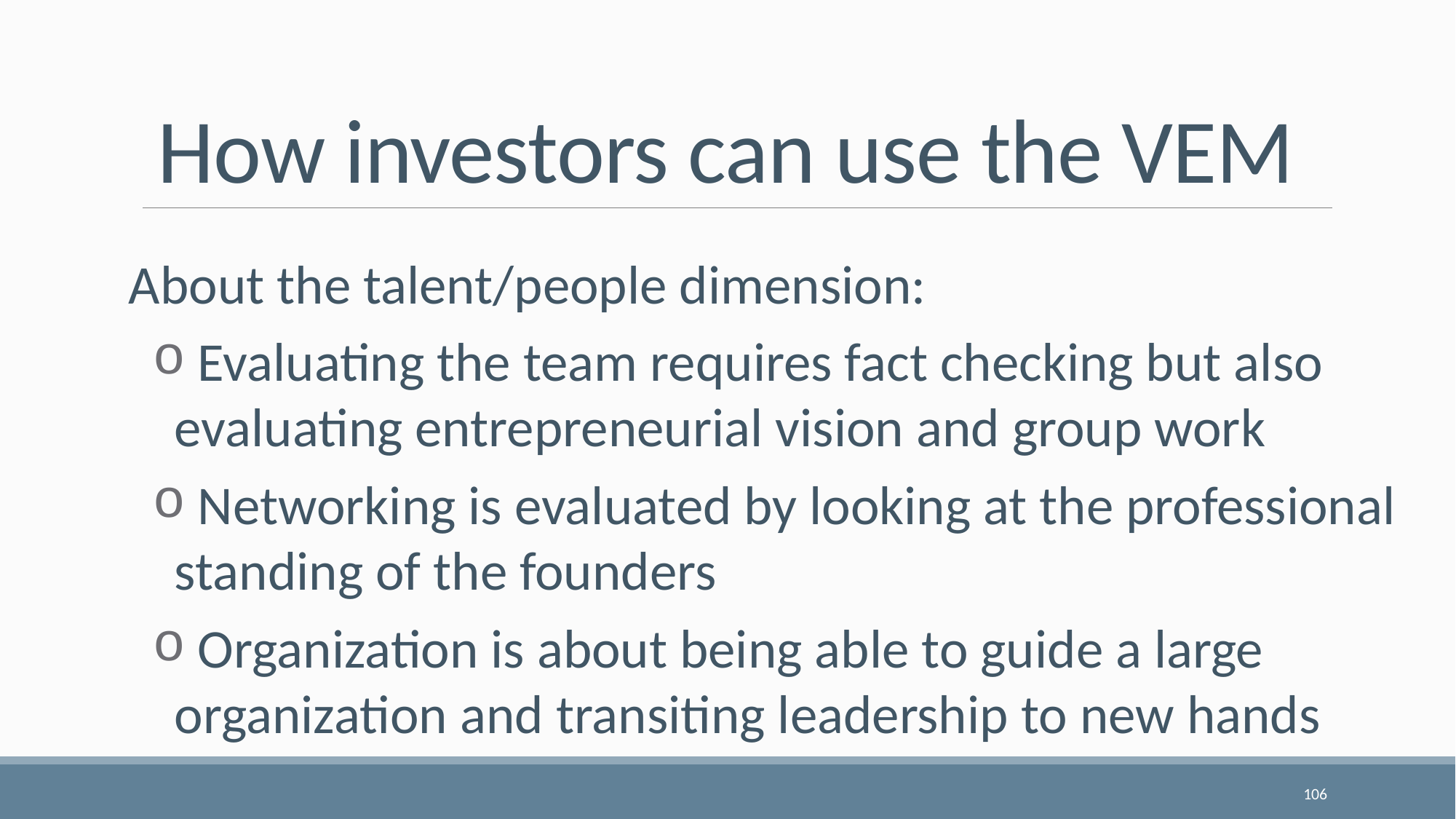

# How investors can use the VEM
About the talent/people dimension:
 Evaluating the team requires fact checking but also evaluating entrepreneurial vision and group work
 Networking is evaluated by looking at the professional standing of the founders
 Organization is about being able to guide a large organization and transiting leadership to new hands
106